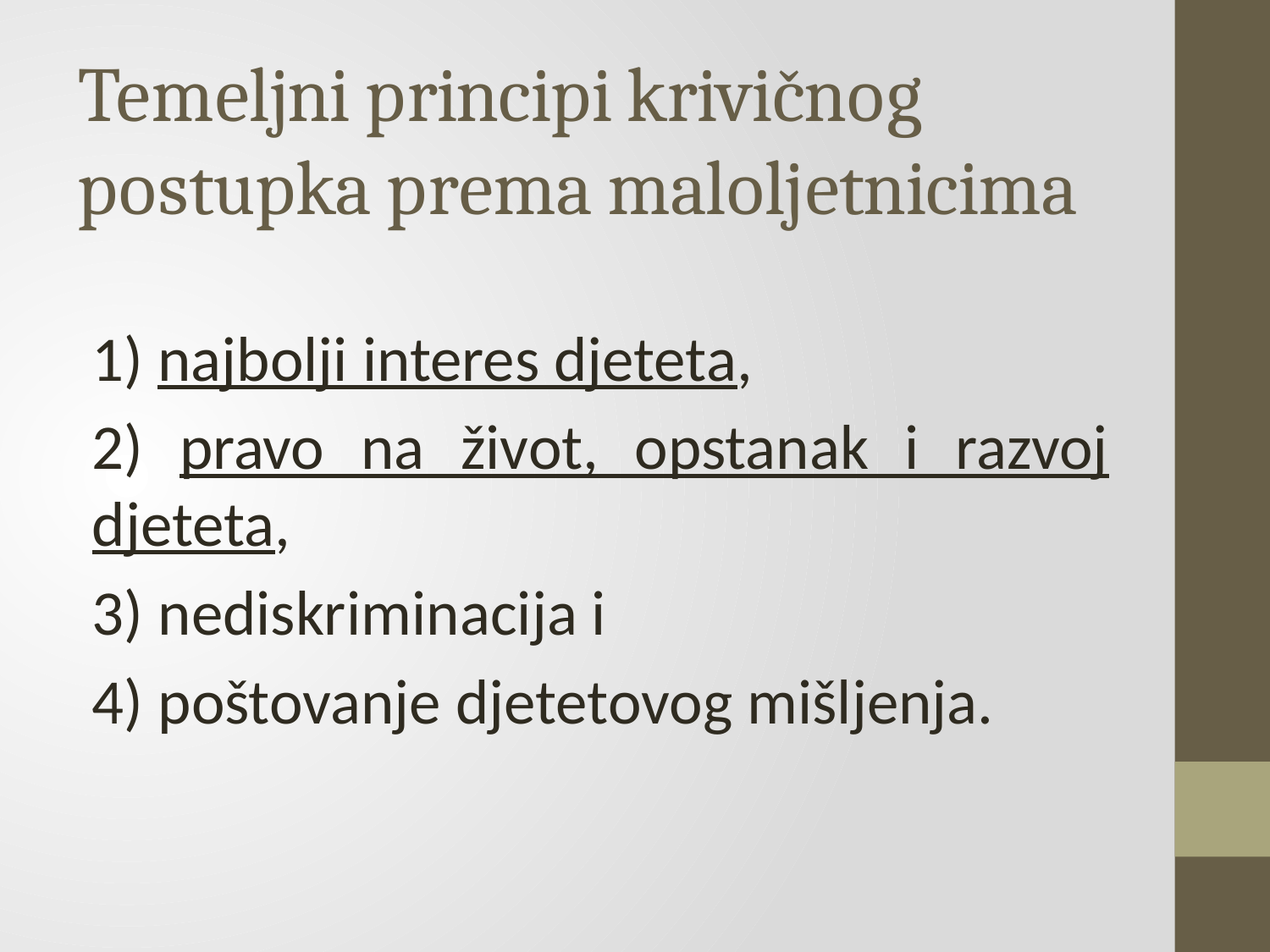

# Temeljni principi krivičnog postupka prema maloljetnicima

1) najbolji interes djeteta,
2) pravo na život, opstanak i razvoj djeteta,
3) nediskriminacija i
4) poštovanje djetetovog mišljenja.